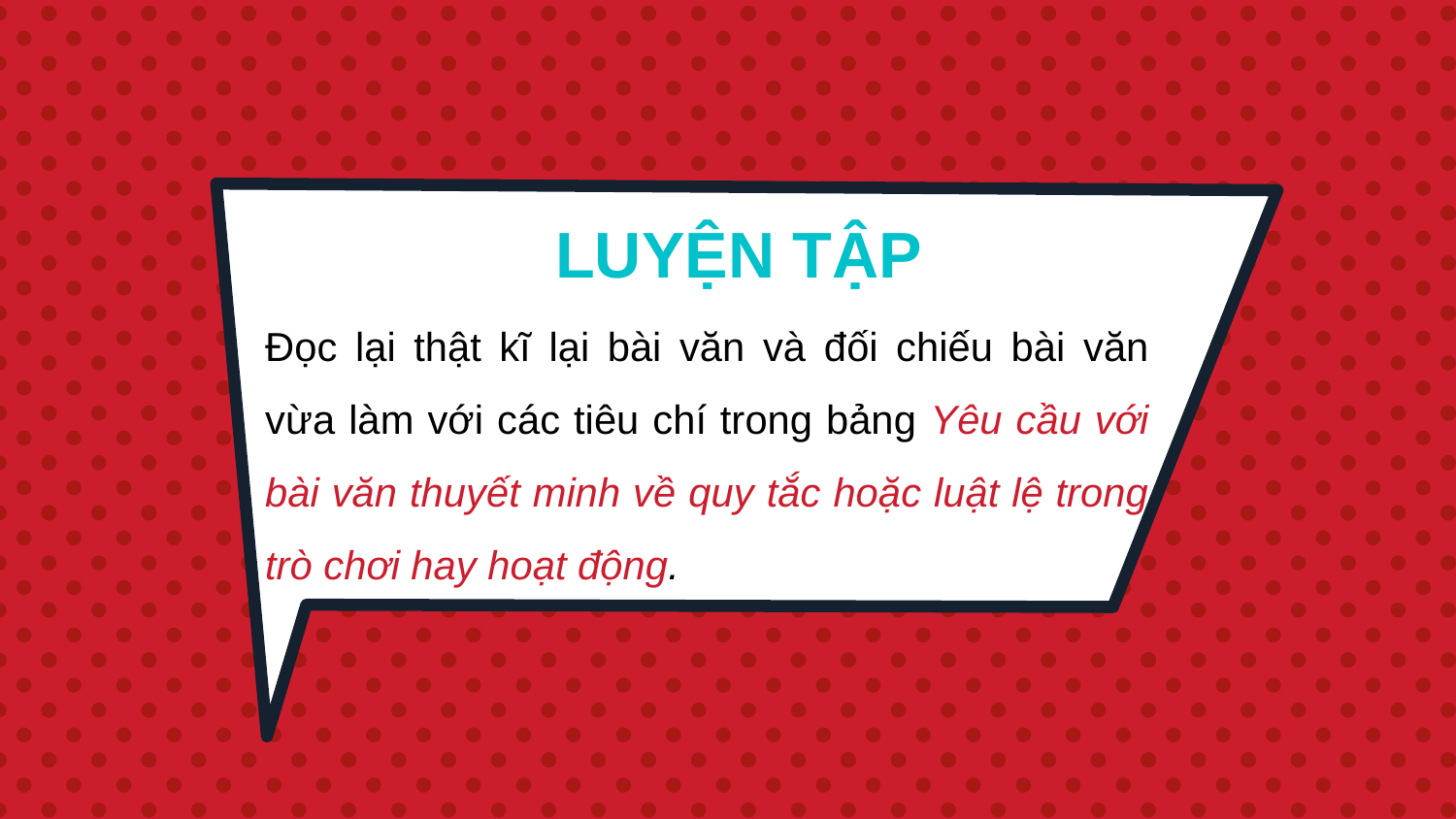

LUYỆN TẬP
Đọc lại thật kĩ lại bài văn và đối chiếu bài văn vừa làm với các tiêu chí trong bảng Yêu cầu với bài văn thuyết minh về quy tắc hoặc luật lệ trong trò chơi hay hoạt động.